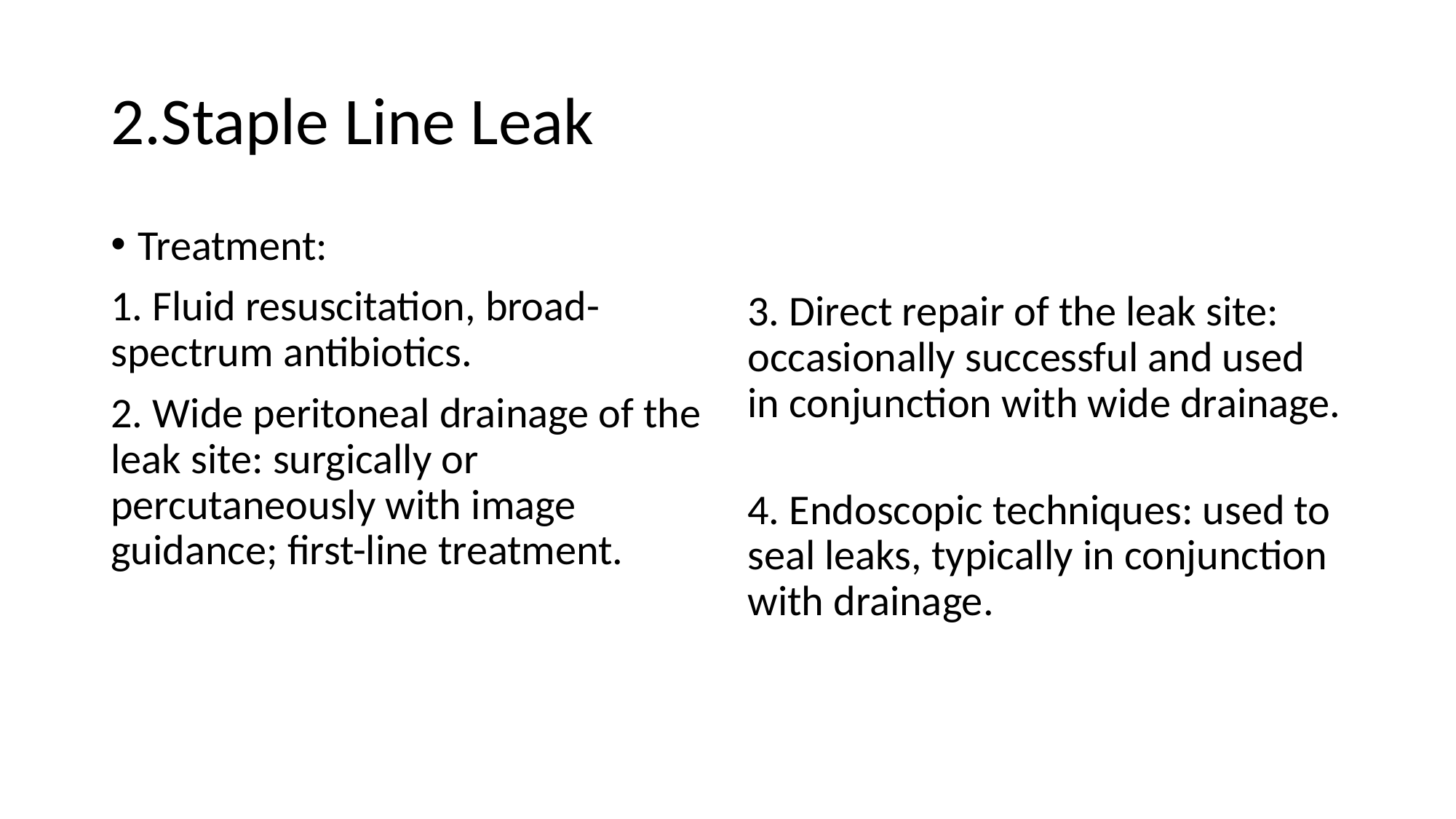

# 2.Staple Line Leak
Treatment:
1. Fluid resuscitation, broad-spectrum antibiotics.
2. Wide peritoneal drainage of the leak site: surgically or percutaneously with image guidance; first-line treatment.

3. Direct repair of the leak site: occasionally successful and used in conjunction with wide drainage.
4. Endoscopic techniques: used to seal leaks, typically in conjunction with drainage.